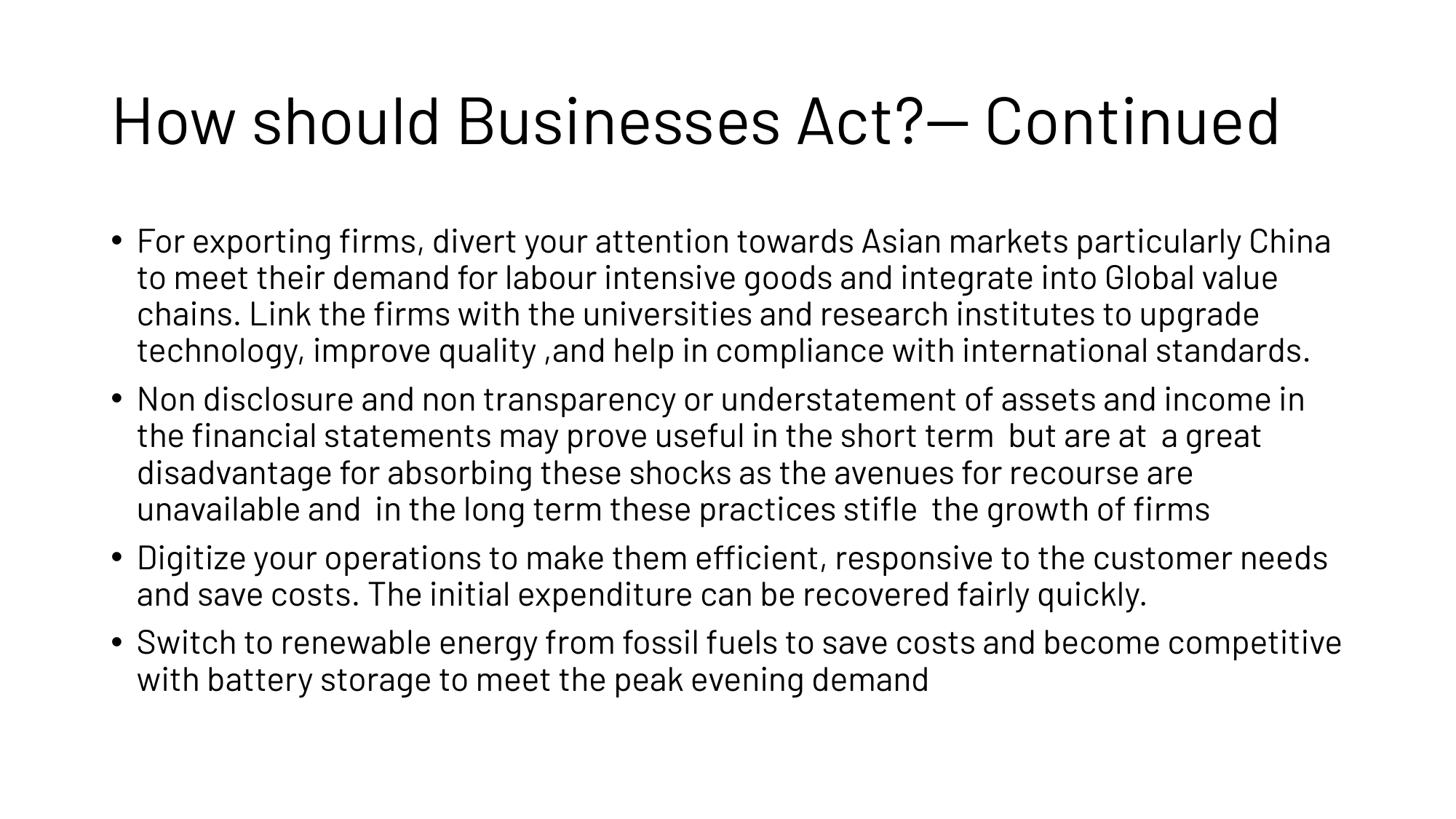

# How should Businesses Act?-- Continued
For exporting firms, divert your attention towards Asian markets particularly China to meet their demand for labour intensive goods and integrate into Global value chains. Link the firms with the universities and research institutes to upgrade technology, improve quality ,and help in compliance with international standards.
Non disclosure and non transparency or understatement of assets and income in the financial statements may prove useful in the short term  but are at  a great disadvantage for absorbing these shocks as the avenues for recourse are unavailable and  in the long term these practices stifle  the growth of firms
Digitize your operations to make them efficient, responsive to the customer needs and save costs. The initial expenditure can be recovered fairly quickly.
Switch to renewable energy from fossil fuels to save costs and become competitive with battery storage to meet the peak evening demand